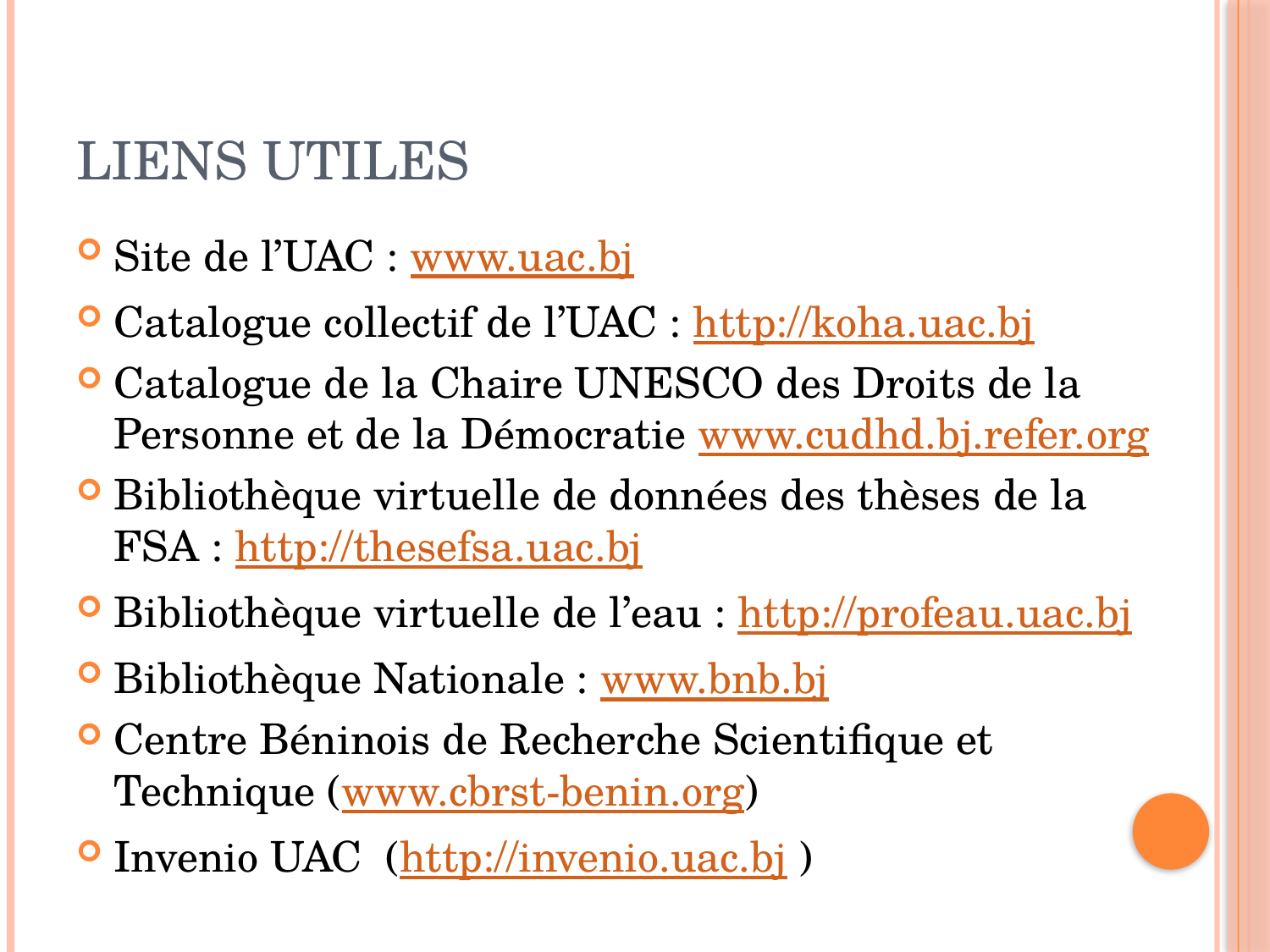

# LIENS UTILES
Site de l’UAC : www.uac.bj
Catalogue collectif de l’UAC : http://koha.uac.bj
Catalogue de la Chaire UNESCO des Droits de la Personne et de la Démocratie www.cudhd.bj.refer.org
Bibliothèque virtuelle de données des thèses de la FSA : http://thesefsa.uac.bj
Bibliothèque virtuelle de l’eau : http://profeau.uac.bj
Bibliothèque Nationale : www.bnb.bj
Centre Béninois de Recherche Scientifique et Technique (www.cbrst-benin.org)
Invenio UAC  (http://invenio.uac.bj )